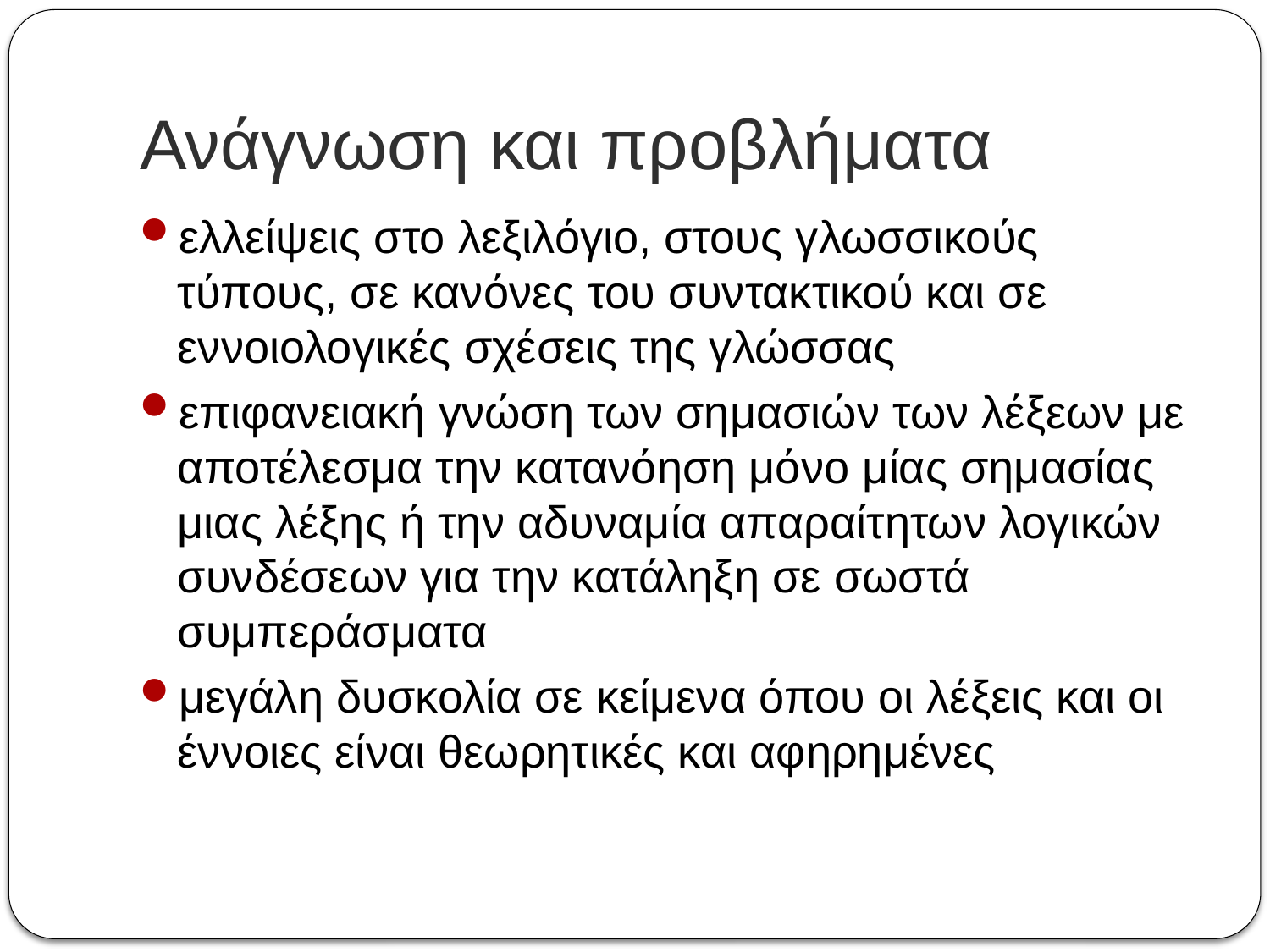

# Ανάγνωση και προβλήματα
ελλείψεις στο λεξιλόγιο, στους γλωσσικούς τύπους, σε κανόνες του συντακτικού και σε εννοιολογικές σχέσεις της γλώσσας
επιφανειακή γνώση των σημασιών των λέξεων με αποτέλεσμα την κατανόηση μόνο μίας σημασίας μιας λέξης ή την αδυναμία απαραίτητων λογικών συνδέσεων για την κατάληξη σε σωστά συμπεράσματα
μεγάλη δυσκολία σε κείμενα όπου οι λέξεις και οι έννοιες είναι θεωρητικές και αφηρημένες